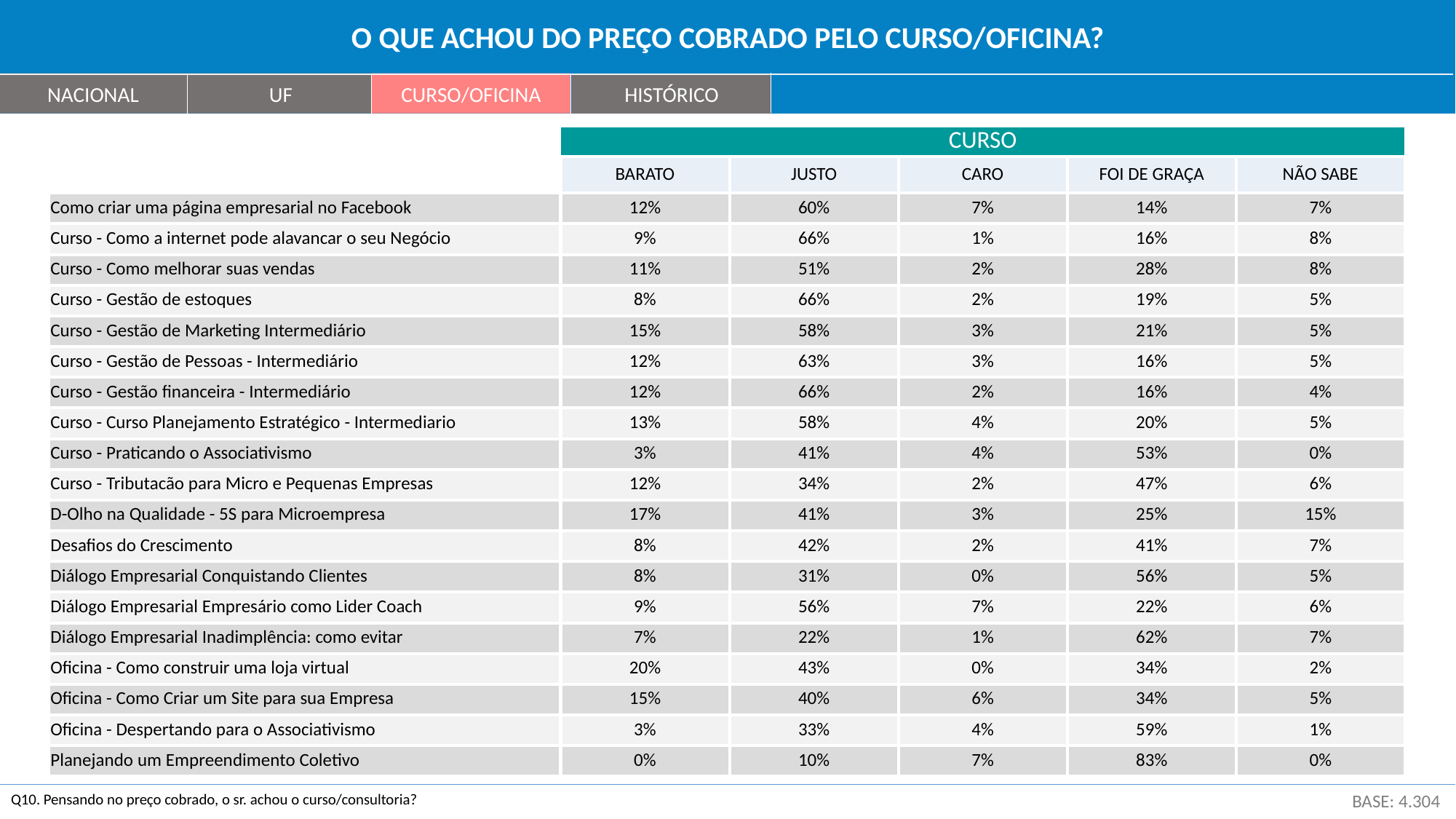

O QUE ACHOU DO PREÇO COBRADO PELO CURSO/OFICINA?
NACIONAL
UF
CURSO/OFICINA
HISTÓRICO
|  | CURSO |  |  |  |  |
| --- | --- | --- | --- | --- | --- |
|  | BARATO | JUSTO | CARO | FOI DE GRAÇA | NÃO SABE |
| Como criar uma página empresarial no Facebook | 12% | 60% | 7% | 14% | 7% |
| Curso - Como a internet pode alavancar o seu Negócio | 9% | 66% | 1% | 16% | 8% |
| Curso - Como melhorar suas vendas | 11% | 51% | 2% | 28% | 8% |
| Curso - Gestão de estoques | 8% | 66% | 2% | 19% | 5% |
| Curso - Gestão de Marketing Intermediário | 15% | 58% | 3% | 21% | 5% |
| Curso - Gestão de Pessoas - Intermediário | 12% | 63% | 3% | 16% | 5% |
| Curso - Gestão financeira - Intermediário | 12% | 66% | 2% | 16% | 4% |
| Curso - Curso Planejamento Estratégico - Intermediario | 13% | 58% | 4% | 20% | 5% |
| Curso - Praticando o Associativismo | 3% | 41% | 4% | 53% | 0% |
| Curso - Tributacão para Micro e Pequenas Empresas | 12% | 34% | 2% | 47% | 6% |
| D-Olho na Qualidade - 5S para Microempresa | 17% | 41% | 3% | 25% | 15% |
| Desafios do Crescimento | 8% | 42% | 2% | 41% | 7% |
| Diálogo Empresarial Conquistando Clientes | 8% | 31% | 0% | 56% | 5% |
| Diálogo Empresarial Empresário como Lider Coach | 9% | 56% | 7% | 22% | 6% |
| Diálogo Empresarial Inadimplência: como evitar | 7% | 22% | 1% | 62% | 7% |
| Oficina - Como construir uma loja virtual | 20% | 43% | 0% | 34% | 2% |
| Oficina - Como Criar um Site para sua Empresa | 15% | 40% | 6% | 34% | 5% |
| Oficina - Despertando para o Associativismo | 3% | 33% | 4% | 59% | 1% |
| Planejando um Empreendimento Coletivo | 0% | 10% | 7% | 83% | 0% |
Q10. Pensando no preço cobrado, o sr. achou o curso/consultoria?
BASE: 4.304